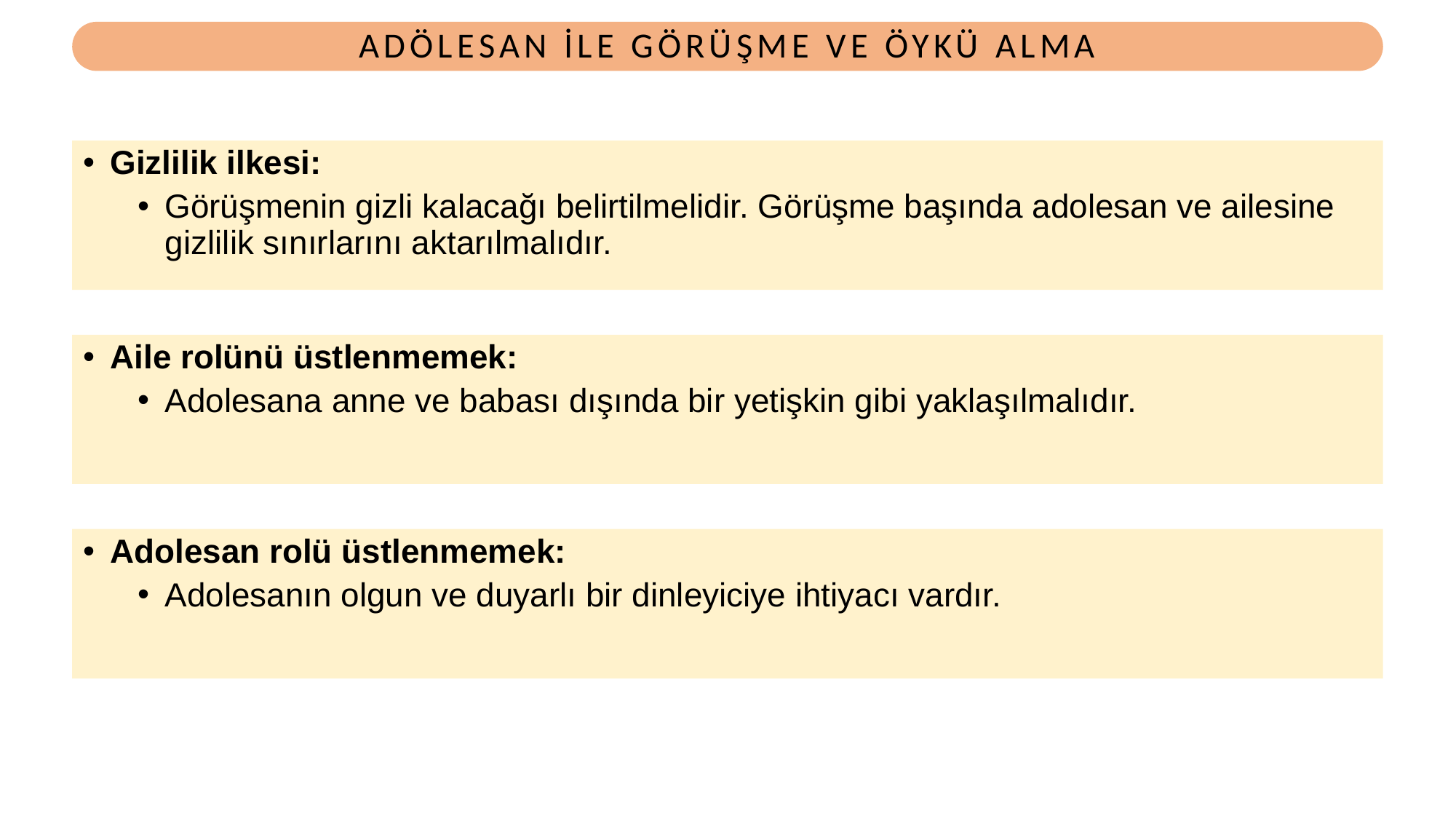

# ADÖLESAN İLE GÖRÜŞME VE ÖYKÜ ALMA
Gizlilik ilkesi:
Görüşmenin gizli kalacağı belirtilmelidir. Görüşme başında adolesan ve ailesine gizlilik sınırlarını aktarılmalıdır.
Aile rolünü üstlenmemek:
Adolesana anne ve babası dışında bir yetişkin gibi yaklaşılmalıdır.
Adolesan rolü üstlenmemek:
Adolesanın olgun ve duyarlı bir dinleyiciye ihtiyacı vardır.